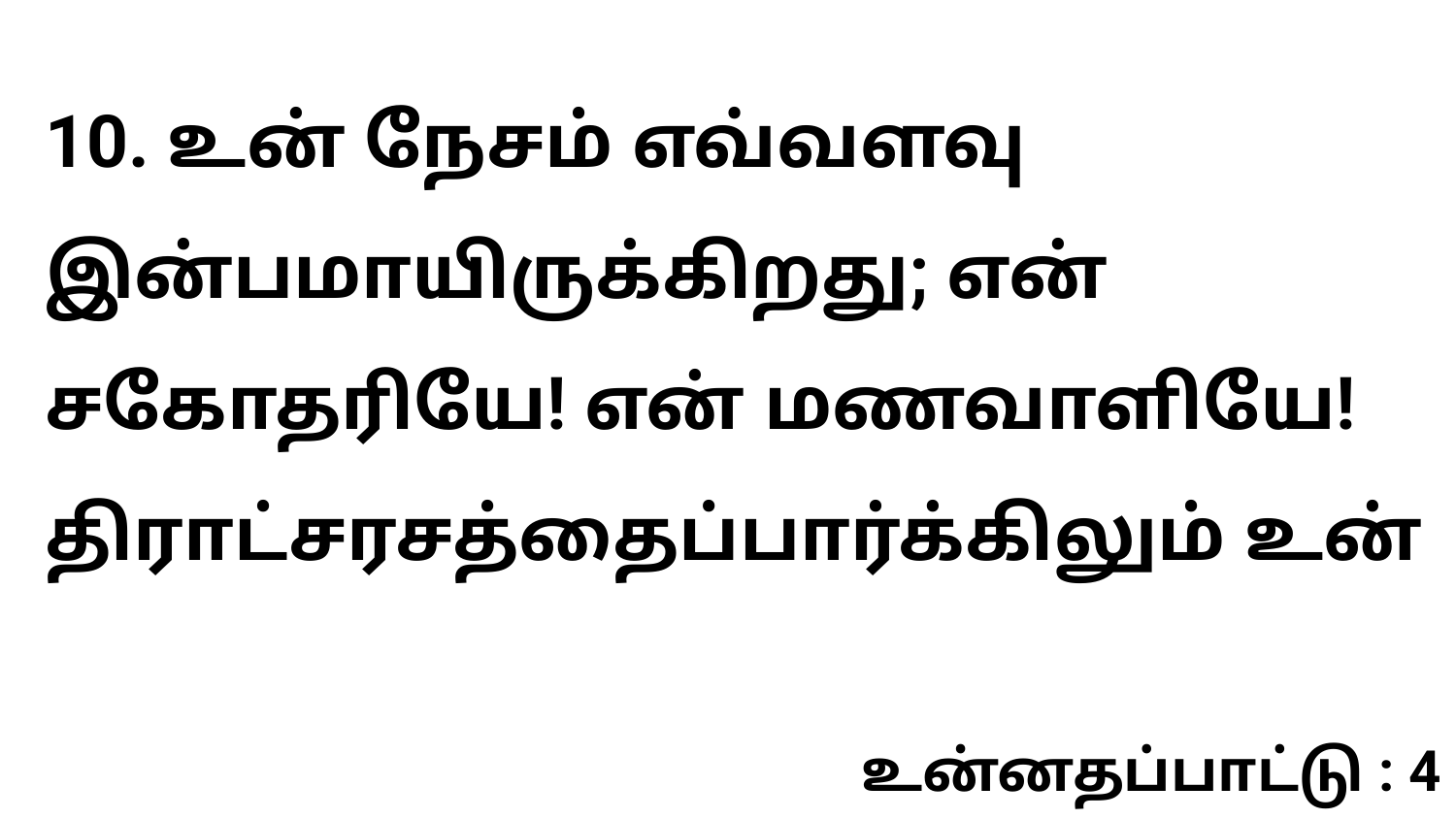

10. உன் நேசம் எவ்வளவு இன்பமாயிருக்கிறது; என் சகோதரியே! என் மணவாளியே! திராட்சரசத்தைப்பார்க்கிலும் உன்
உன்னதப்பாட்டு : 4